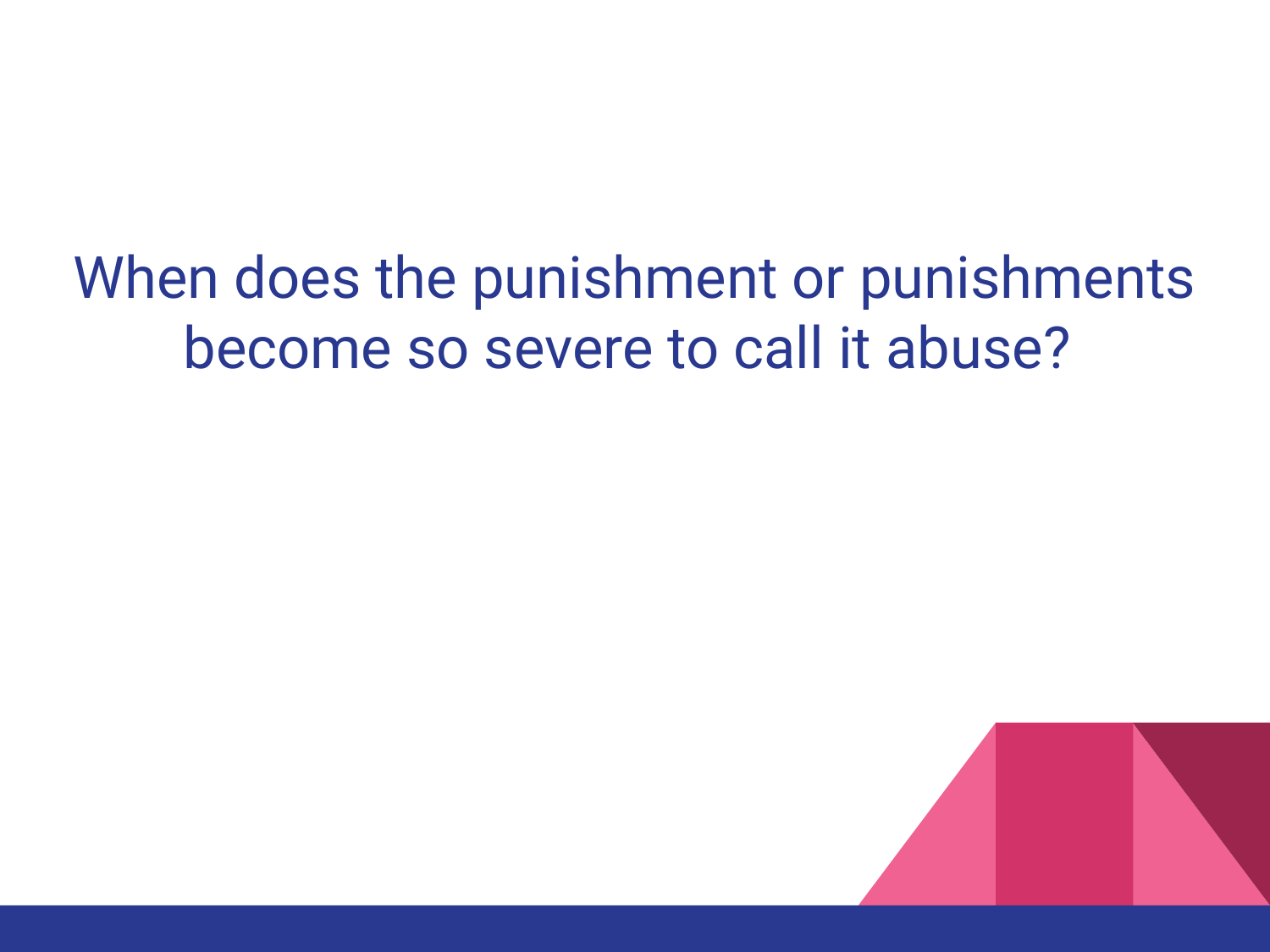

#
When does the punishment or punishments become so severe to call it abuse?